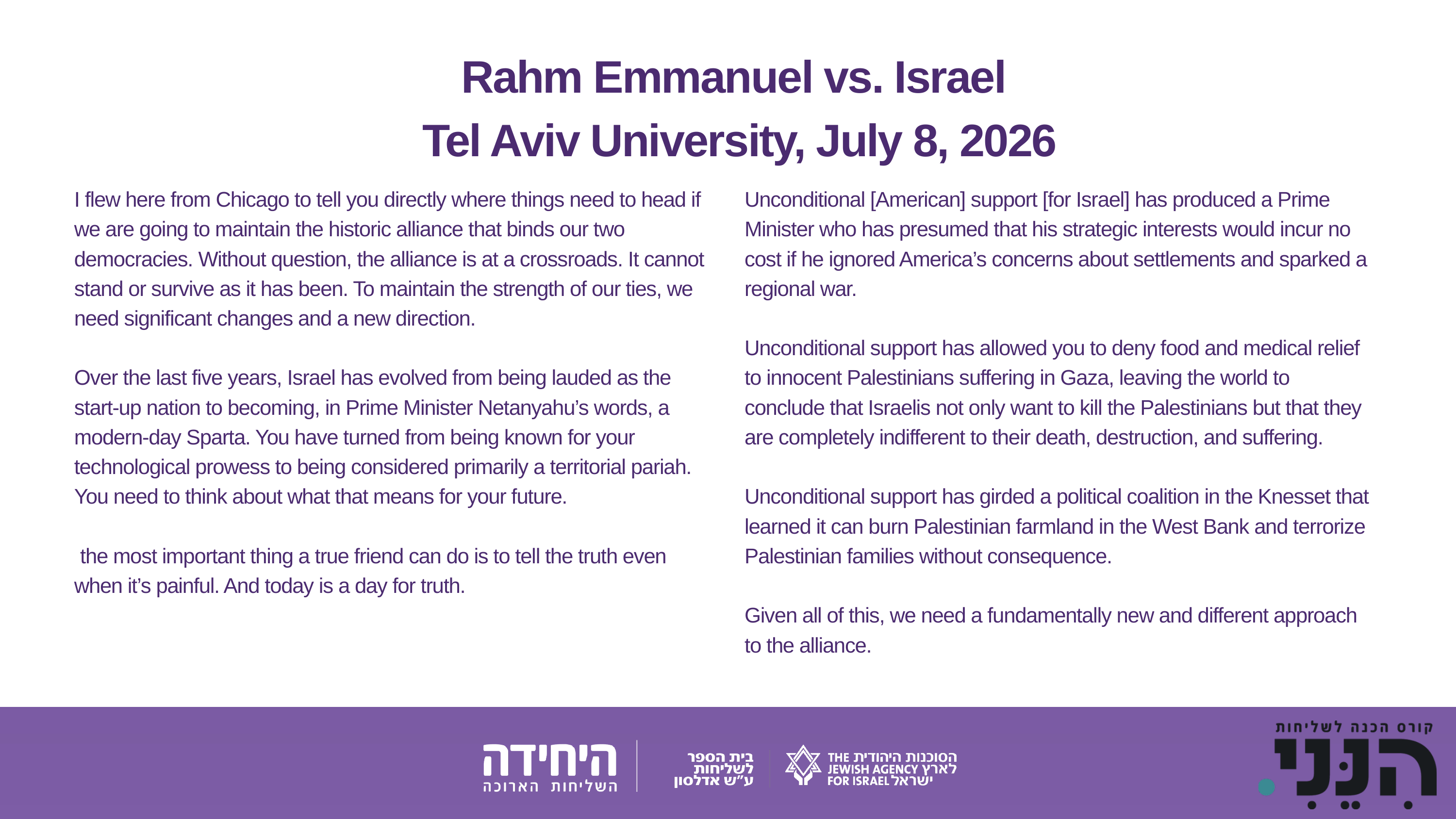

Rahm Emmanuel vs. Israel
Tel Aviv University, July 8, 2026
I flew here from Chicago to tell you directly where things need to head if we are going to maintain the historic alliance that binds our two democracies. Without question, the alliance is at a crossroads. It cannot stand or survive as it has been. To maintain the strength of our ties, we need significant changes and a new direction.

Over the last five years, Israel has evolved from being lauded as the start-up nation to becoming, in Prime Minister Netanyahu’s words, a modern-day Sparta. You have turned from being known for your technological prowess to being considered primarily a territorial pariah. You need to think about what that means for your future.

 the most important thing a true friend can do is to tell the truth even when it’s painful. And today is a day for truth.

Unconditional [American] support [for Israel] has produced a Prime Minister who has presumed that his strategic interests would incur no cost if he ignored America’s concerns about settlements and sparked a regional war.

Unconditional support has allowed you to deny food and medical relief to innocent Palestinians suffering in Gaza, leaving the world to conclude that Israelis not only want to kill the Palestinians but that they are completely indifferent to their death, destruction, and suffering.

Unconditional support has girded a political coalition in the Knesset that learned it can burn Palestinian farmland in the West Bank and terrorize Palestinian families without consequence.

Given all of this, we need a fundamentally new and different approach to the alliance.